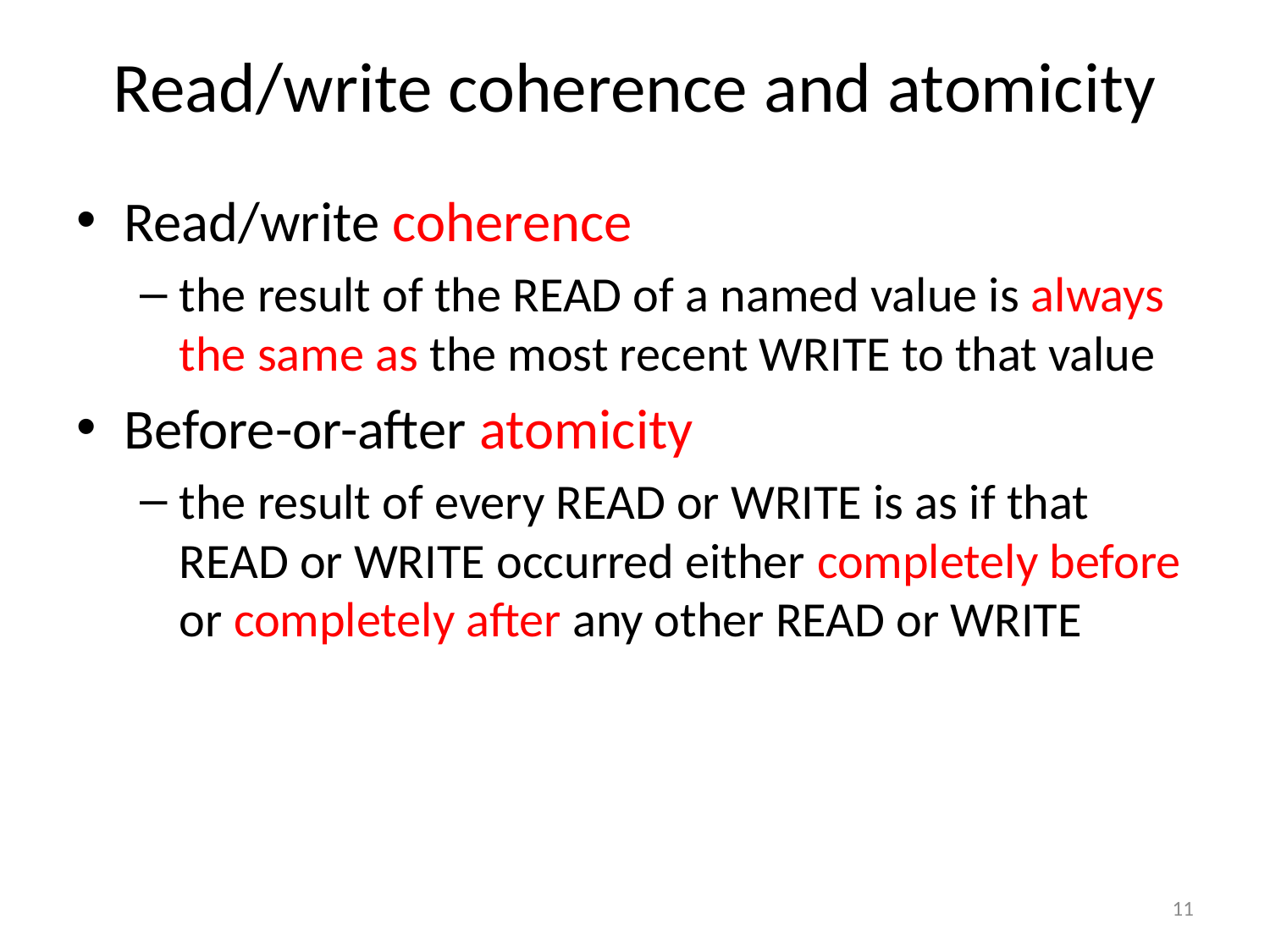

# Read/write coherence and atomicity
Read/write coherence
the result of the READ of a named value is always the same as the most recent WRITE to that value
Before-or-after atomicity
the result of every READ or WRITE is as if that READ or WRITE occurred either completely before or completely after any other READ or WRITE
11